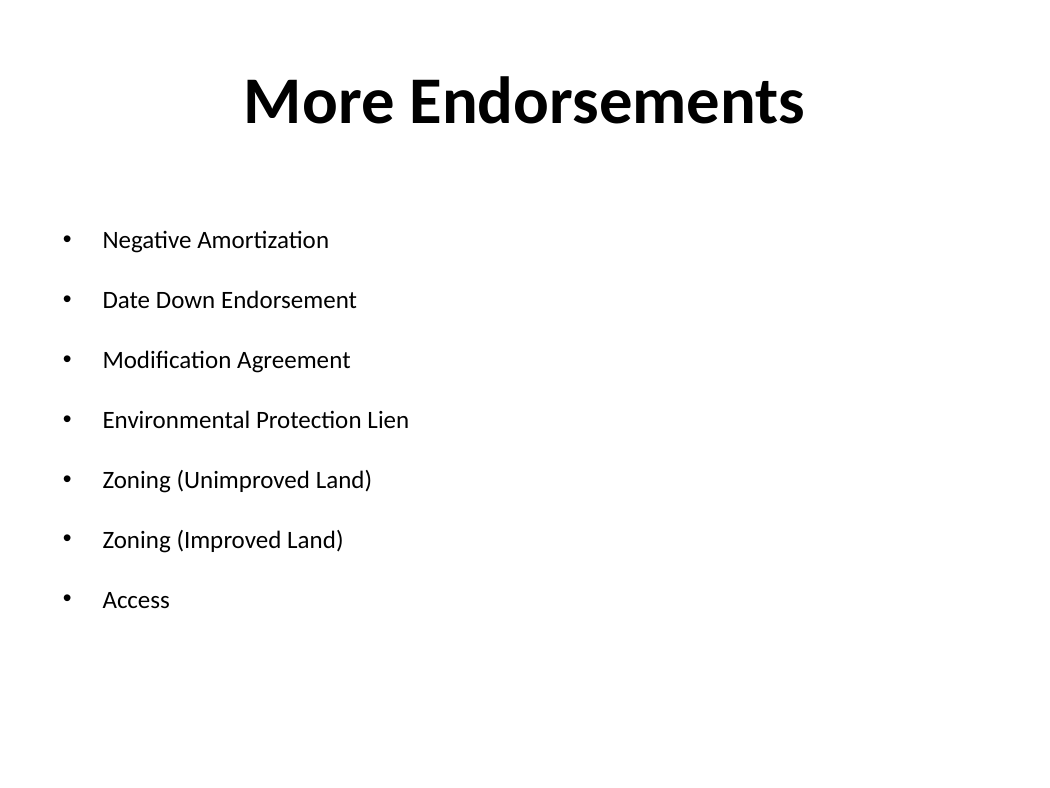

# More Endorsements
Negative Amortization

Date Down Endorsement

Modification Agreement

Environmental Protection Lien

Zoning (Unimproved Land)

Zoning (Improved Land)

Access